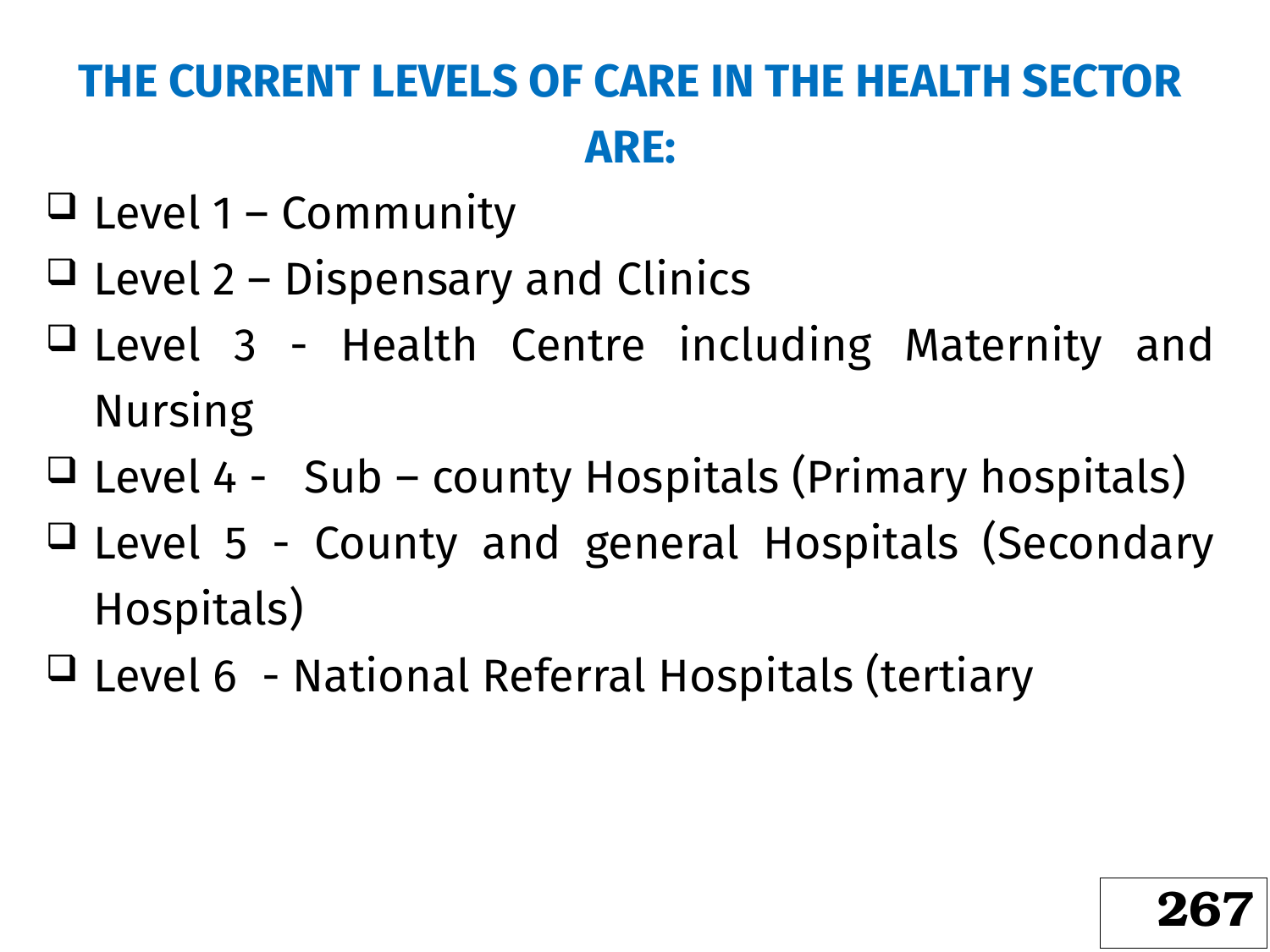

THE CURRENT LEVELS OF CARE IN THE HEALTH SECTOR ARE:
Level 1 – Community
Level 2 – Dispensary and Clinics
Level 3 - Health Centre including Maternity and Nursing
Level 4 -   Sub – county Hospitals (Primary hospitals)
Level 5 - County and general Hospitals (Secondary Hospitals)
Level 6  - National Referral Hospitals (tertiary

267